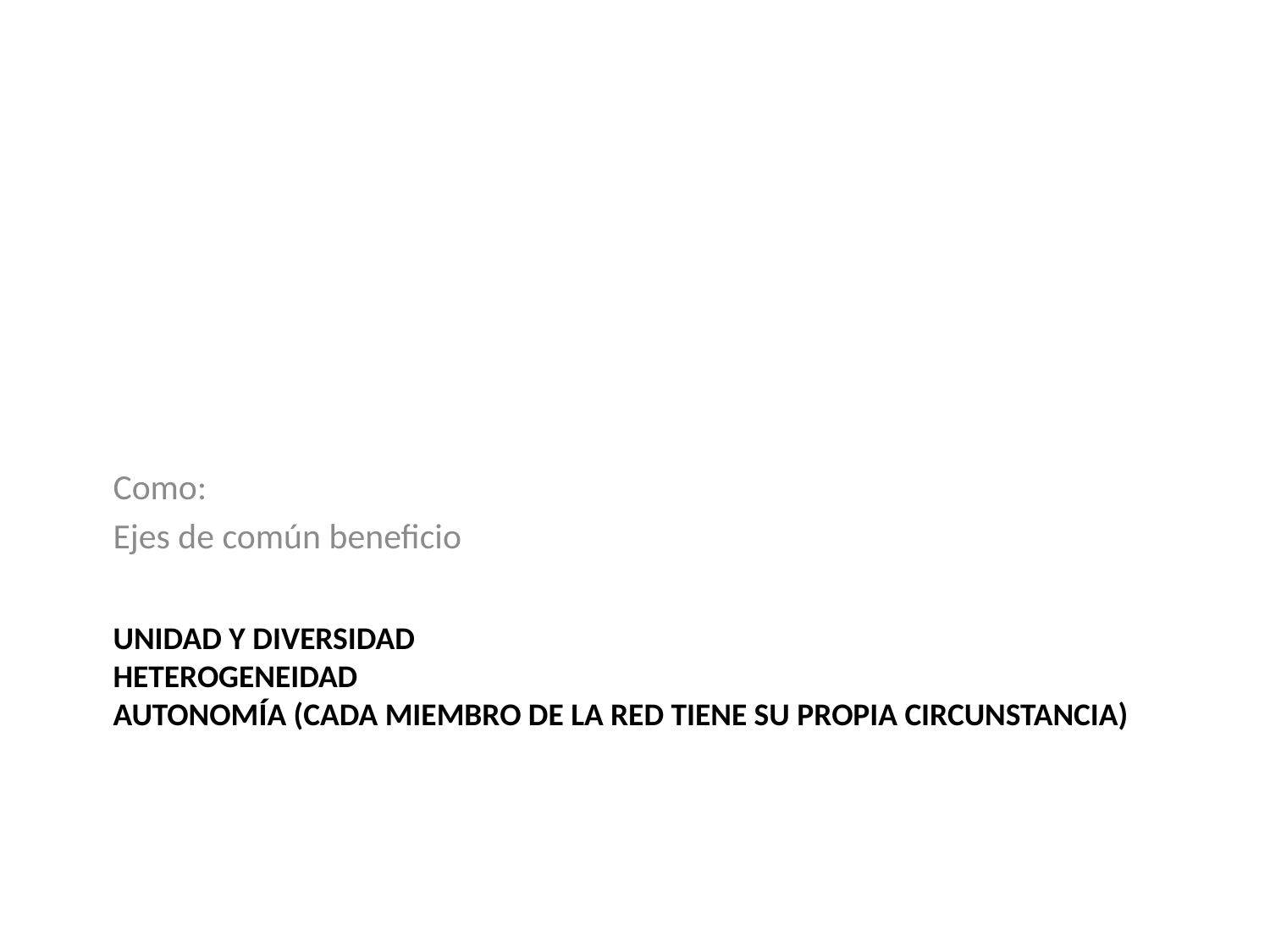

Como:
Ejes de común beneficio

# Unidad y diversidad Heterogeneidad Autonomía (cada miembro de la red tiene su propia circunstancia)